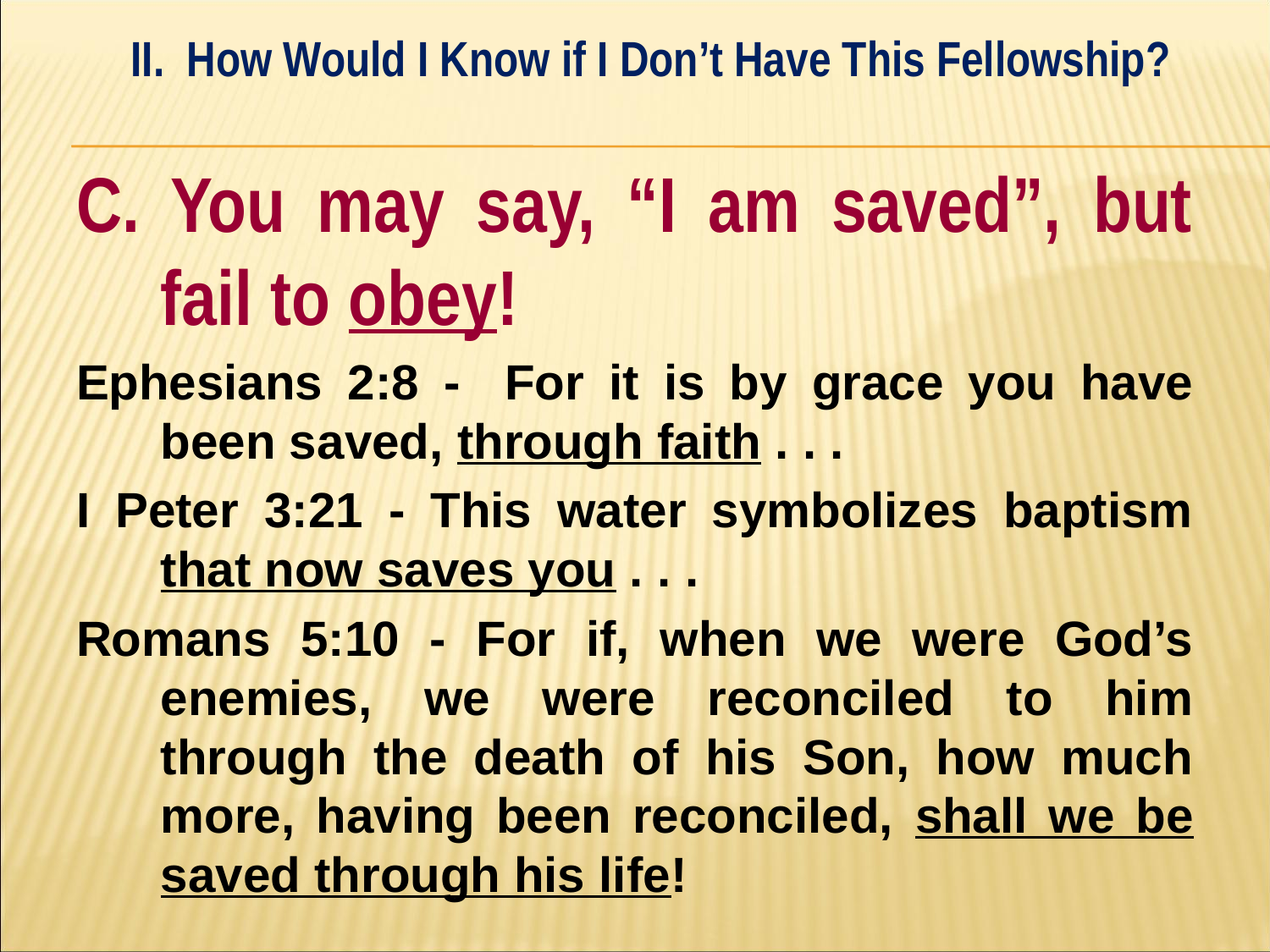

II.  How Would I Know if I Don’t Have This Fellowship?
#
C. You may say, “I am saved”, but fail to obey!
Ephesians 2:8 - ﻿ For it is by grace you have been saved, through faith . . .
I Peter 3:21 - This water symbolizes baptism that now saves you . . .
Romans 5:10 - For if, when we were God’s enemies, we were reconciled to him through the death of his Son, how much more, having been reconciled, shall we be saved through his life!